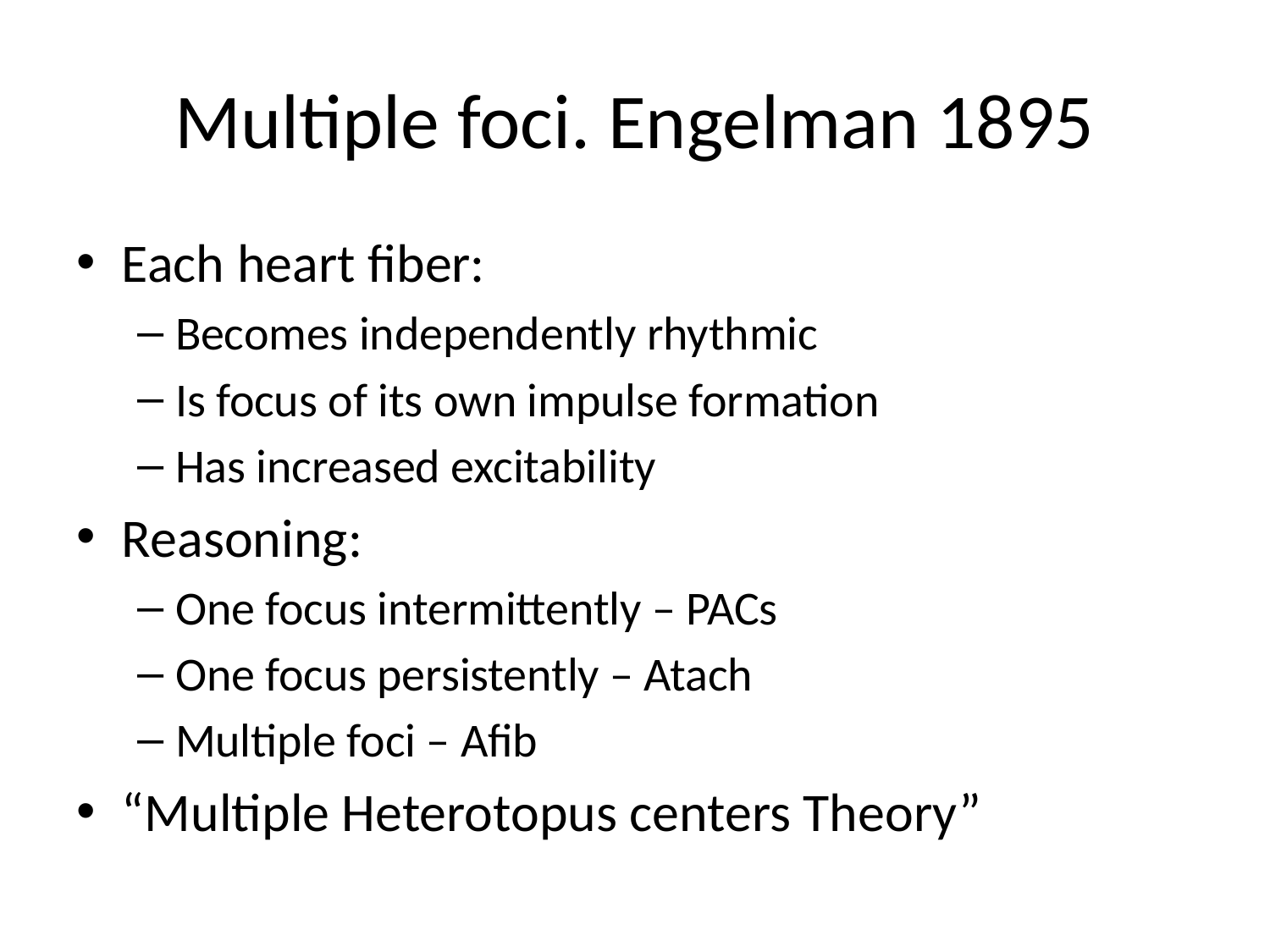

# Multiple foci. Engelman 1895
Each heart fiber:
Becomes independently rhythmic
Is focus of its own impulse formation
Has increased excitability
Reasoning:
One focus intermittently – PACs
One focus persistently – Atach
Multiple foci – Afib
“Multiple Heterotopus centers Theory”